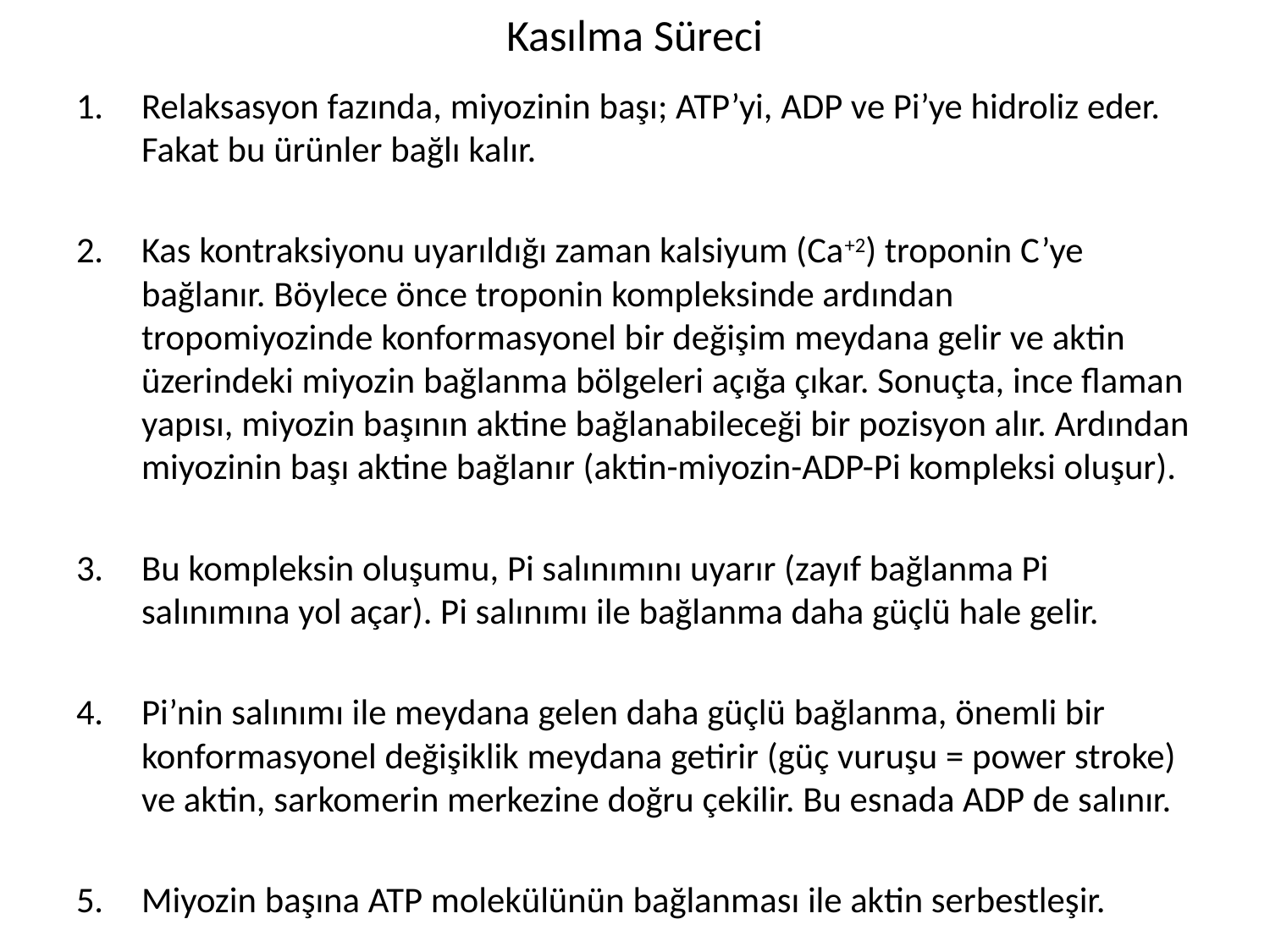

# Kasılma Süreci
Relaksasyon fazında, miyozinin başı; ATP’yi, ADP ve Pi’ye hidroliz eder. Fakat bu ürünler bağlı kalır.

Kas kontraksiyonu uyarıldığı zaman kalsiyum (Ca+2) troponin C’ye bağlanır. Böylece önce troponin kompleksinde ardından tropomiyozinde konformasyonel bir değişim meydana gelir ve aktin üzerindeki miyozin bağlanma bölgeleri açığa çıkar. Sonuçta, ince flaman yapısı, miyozin başının aktine bağlanabileceği bir pozisyon alır. Ardından miyozinin başı aktine bağlanır (aktin-miyozin-ADP-Pi kompleksi oluşur).

Bu kompleksin oluşumu, Pi salınımını uyarır (zayıf bağlanma Pi salınımına yol açar). Pi salınımı ile bağlanma daha güçlü hale gelir.

Pi’nin salınımı ile meydana gelen daha güçlü bağlanma, önemli bir konformasyonel değişiklik meydana getirir (güç vuruşu = power stroke) ve aktin, sarkomerin merkezine doğru çekilir. Bu esnada ADP de salınır.

Miyozin başına ATP molekülünün bağlanması ile aktin serbestleşir.